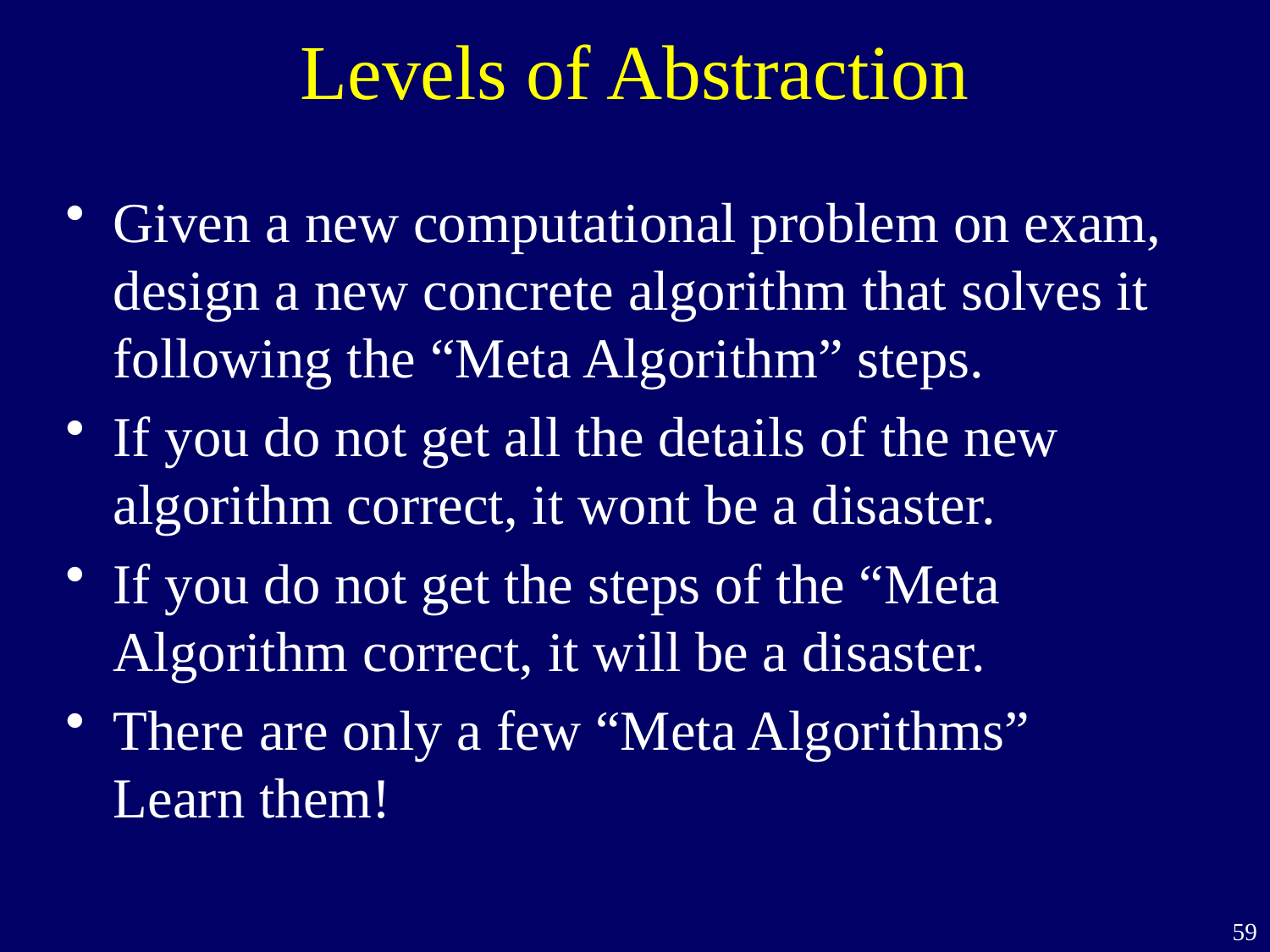

# Levels of Abstraction
Given a new computational problem on exam,
design a new concrete algorithm that solves it
following the “Meta Algorithm” steps.
If you do not get all the details of the new algorithm correct, it wont be a disaster.
If you do not get the steps of the “Meta Algorithm correct, it will be a disaster.
There are only a few “Meta Algorithms”
Learn them!